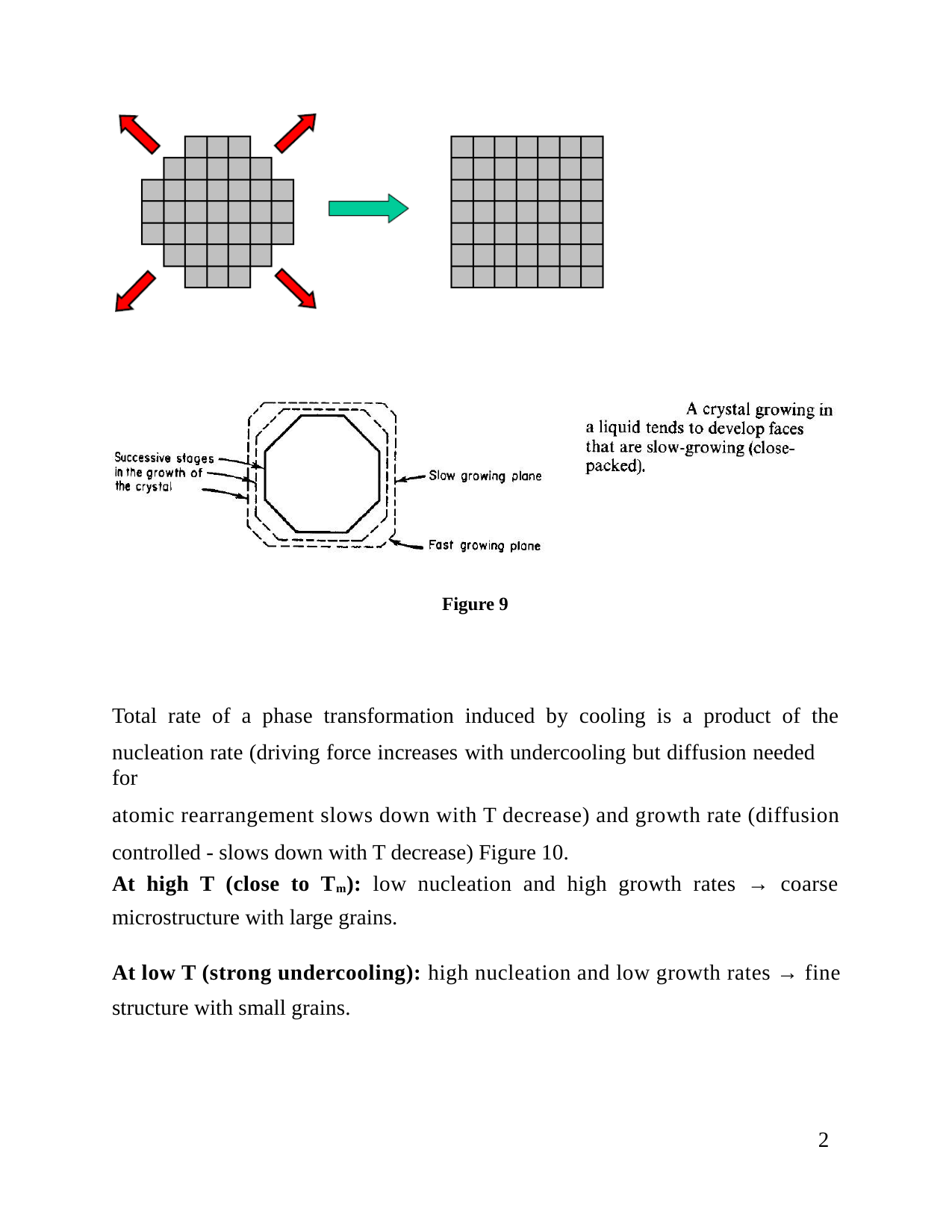

Figure 9
Total  rate  of  a  phase  transformation  induced  by  cooling  is  a  product  of  the
nucleation rate (driving force increases with undercooling but diffusion needed for
atomic rearrangement slows down with T decrease) and growth rate (diffusion
controlled - slows down with T decrease) Figure 10.
At  high  T  (close  to  Tm):  low  nucleation  and  high  growth  rates  →  coarse
microstructure with large grains.
At low T (strong undercooling): high nucleation and low growth rates → fine
structure with small grains.
2